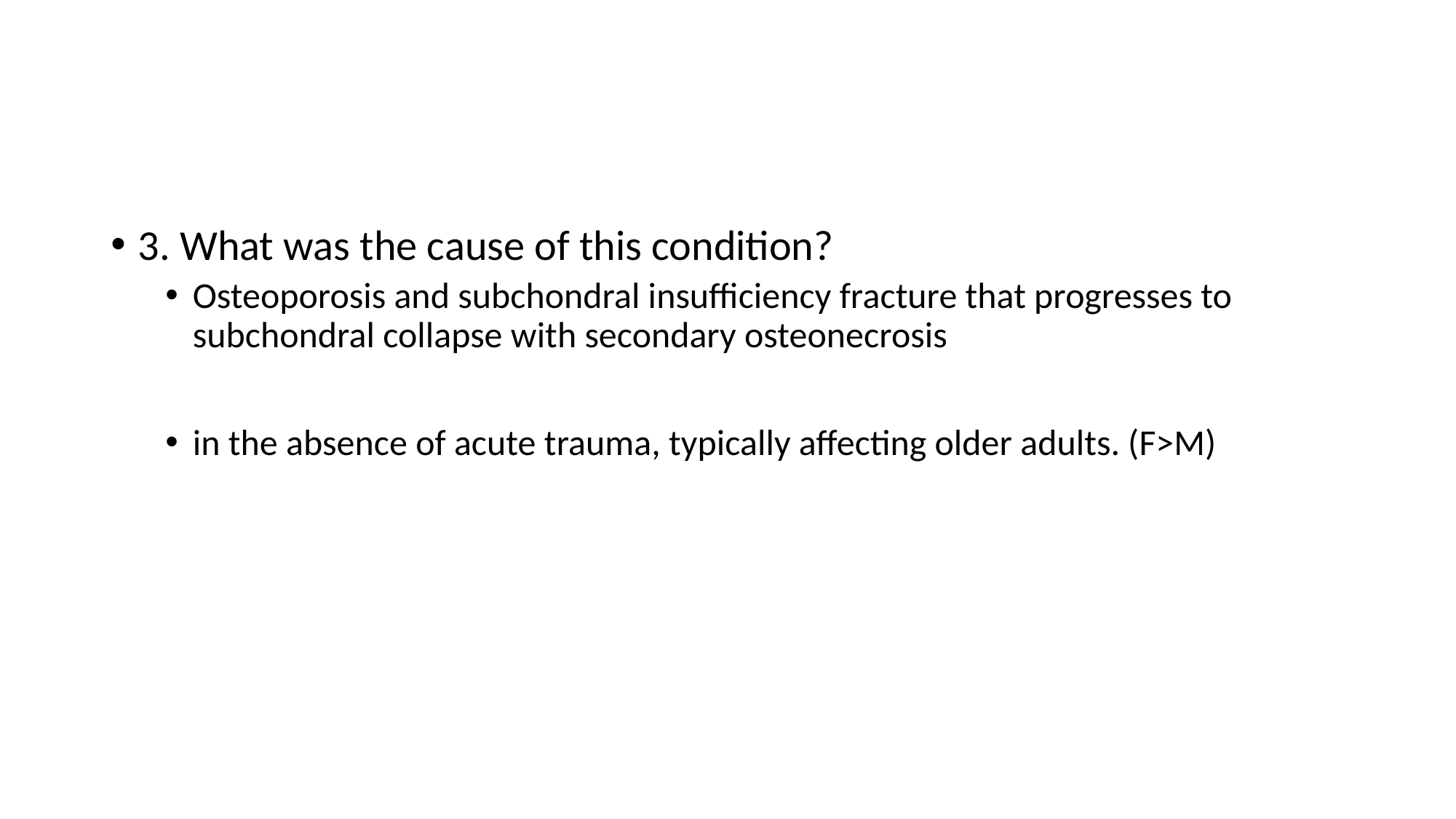

#
3. What was the cause of this condition?
Osteoporosis and subchondral insufficiency fracture that progresses to subchondral collapse with secondary osteonecrosis

in the absence of acute trauma, typically affecting older adults. (F>M)